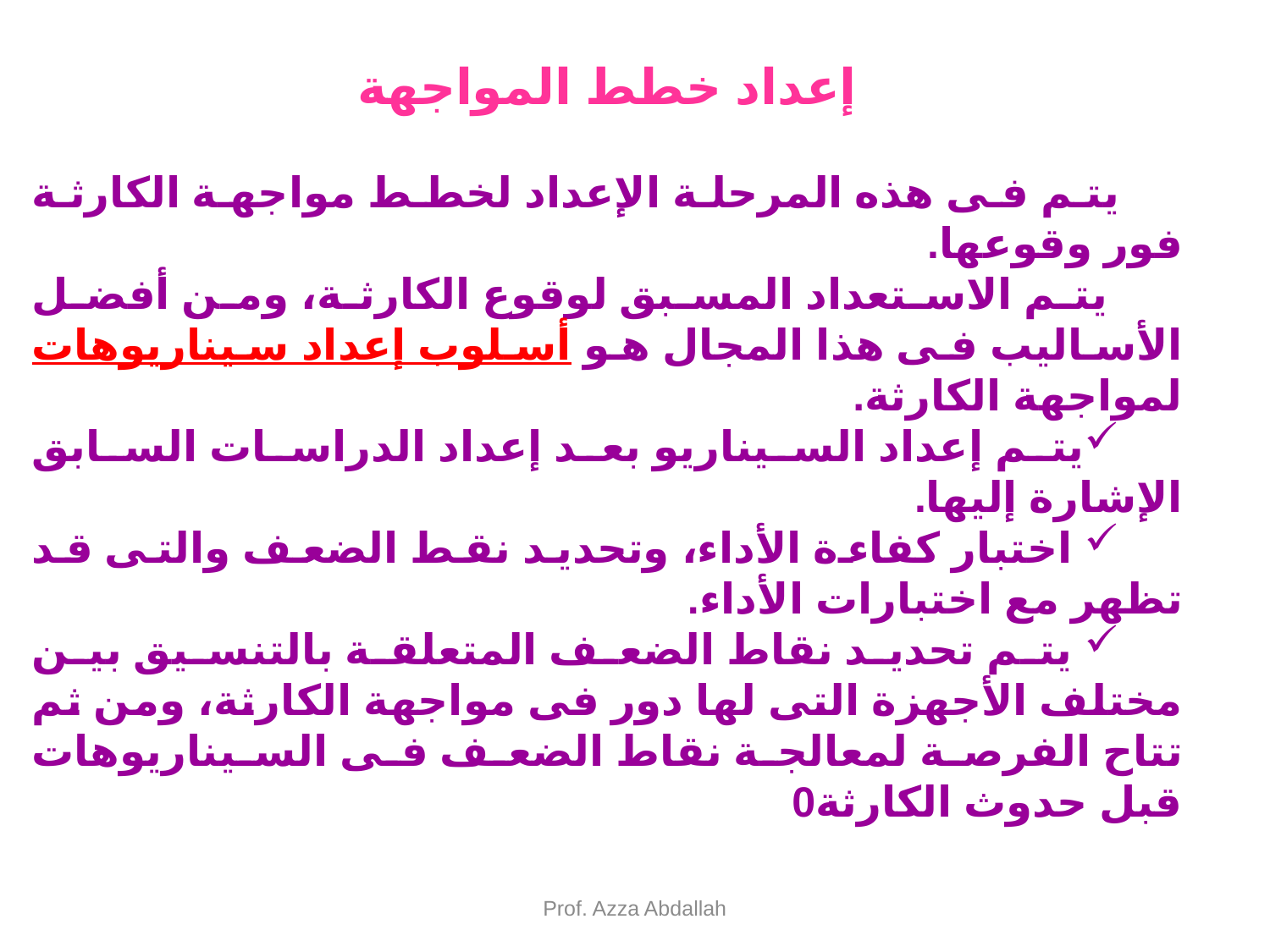

إعداد خطط المواجهة

يتم فى هذه المرحلة الإعداد لخطط مواجهة الكارثة فور وقوعها.
 يتم الاستعداد المسبق لوقوع الكارثة، ومن أفضل الأساليب فى هذا المجال هو أسلوب إعداد سيناريوهات لمواجهة الكارثة.
يتم إعداد السيناريو بعد إعداد الدراسات السابق الإشارة إليها.
 اختبار كفاءة الأداء، وتحديد نقط الضعف والتى قد تظهر مع اختبارات الأداء.
 يتم تحديد نقاط الضعف المتعلقة بالتنسيق بين مختلف الأجهزة التى لها دور فى مواجهة الكارثة، ومن ثم تتاح الفرصة لمعالجة نقاط الضعف فى السيناريوهات قبل حدوث الكارثة0
Prof. Azza Abdallah